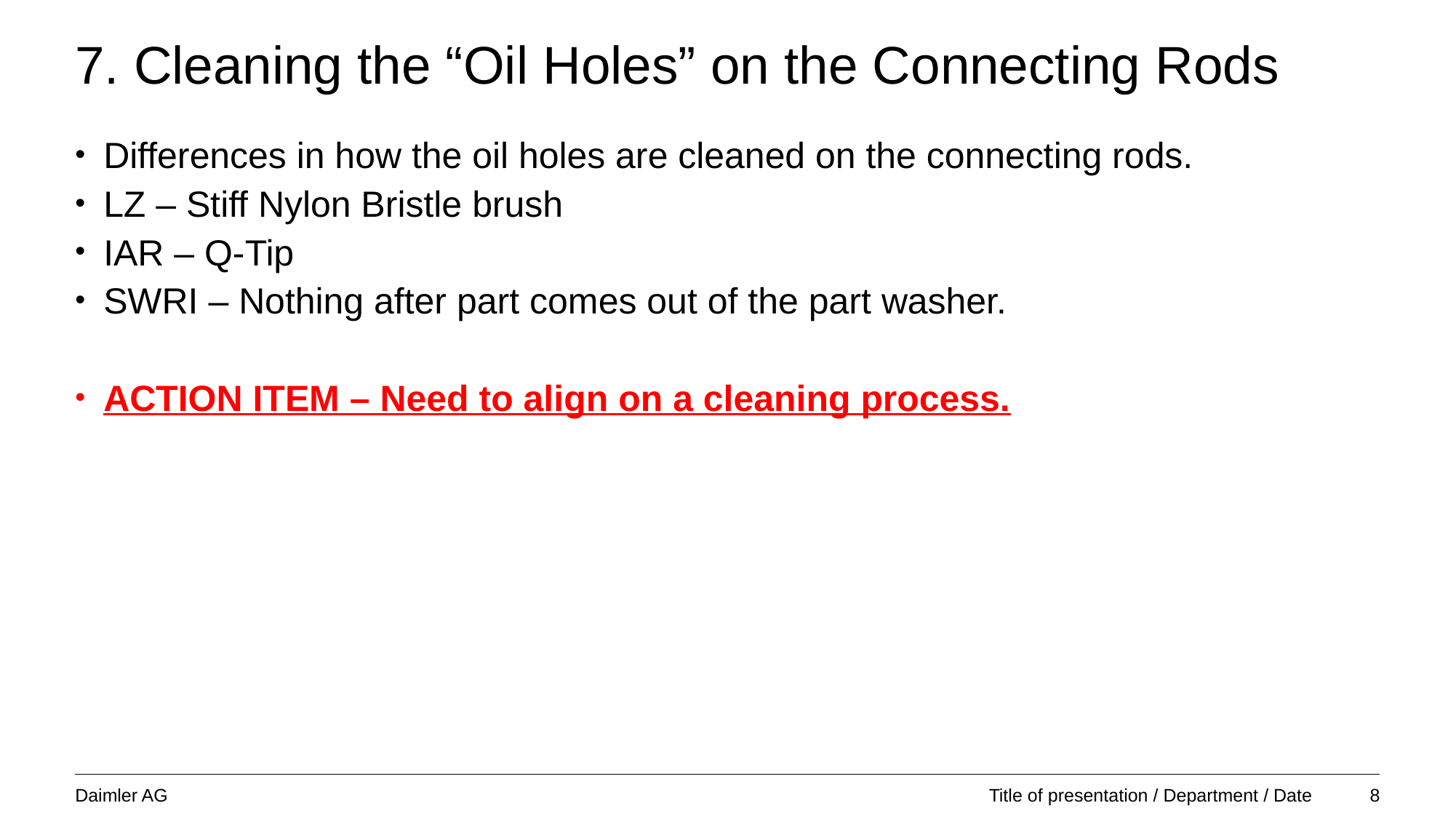

# 7. Cleaning the “Oil Holes” on the Connecting Rods
Differences in how the oil holes are cleaned on the connecting rods.
LZ – Stiff Nylon Bristle brush
IAR – Q-Tip
SWRI – Nothing after part comes out of the part washer.

ACTION ITEM – Need to align on a cleaning process.

Title of presentation / Department / Date
 8